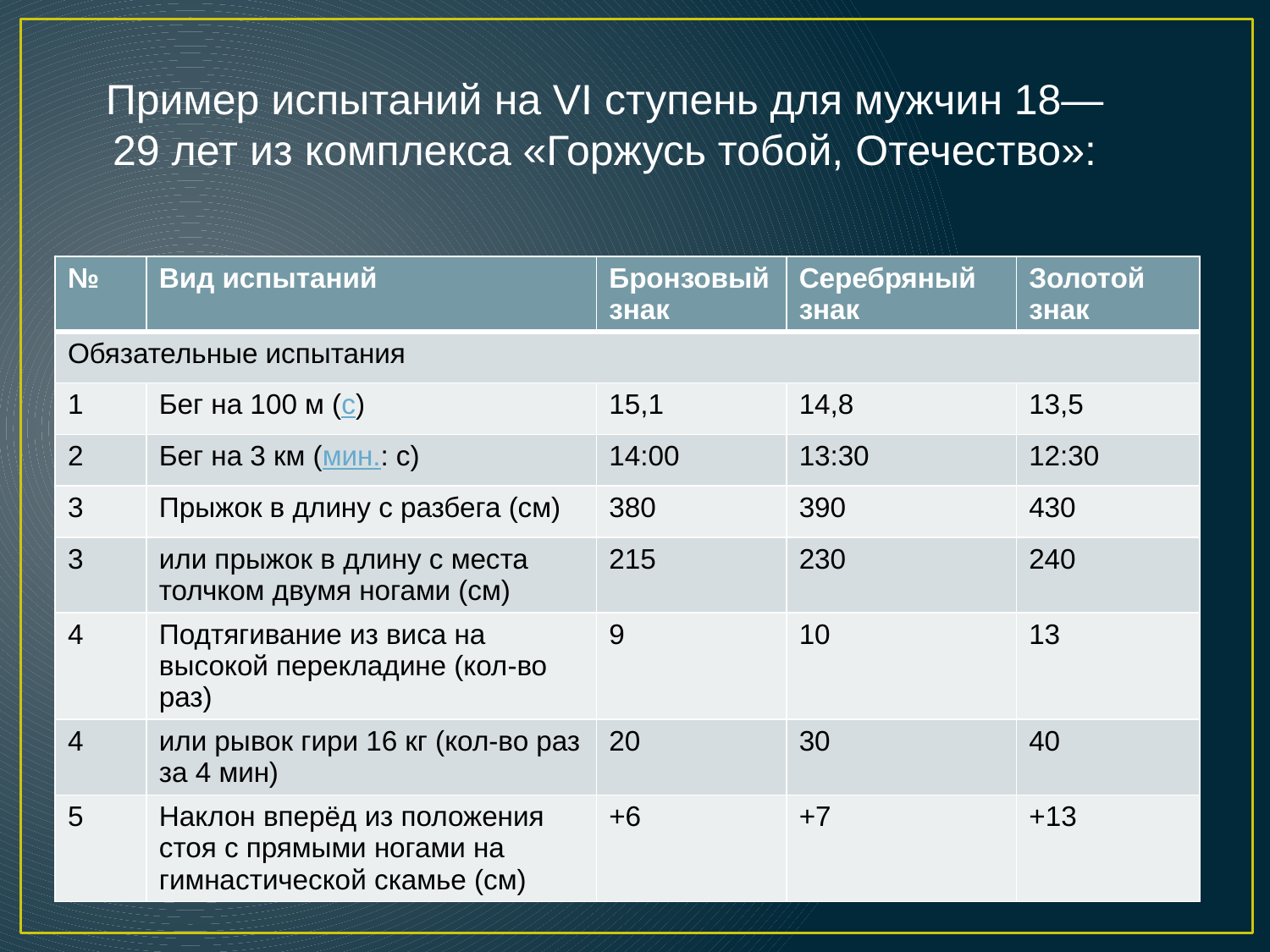

Пример испытаний на VI ступень для мужчин 18—29 лет из комплекса «Горжусь тобой, Отечество»:
| № | Вид испытаний | Бронзовый знак | Серебряный знак | Золотой знак |
| --- | --- | --- | --- | --- |
| Обязательные испытания |  |  |  |  |
| 1 | Бег на 100 м (с) | 15,1 | 14,8 | 13,5 |
| 2 | Бег на 3 км (мин.: с) | 14:00 | 13:30 | 12:30 |
| 3 | Прыжок в длину с разбега (см) | 380 | 390 | 430 |
| 3 | или прыжок в длину с места толчком двумя ногами (см) | 215 | 230 | 240 |
| 4 | Подтягивание из виса на высокой перекладине (кол-во раз) | 9 | 10 | 13 |
| 4 | или рывок гири 16 кг (кол-во раз за 4 мин) | 20 | 30 | 40 |
| 5 | Наклон вперёд из положения стоя с прямыми ногами на гимнастической скамье (см) | +6 | +7 | +13 |